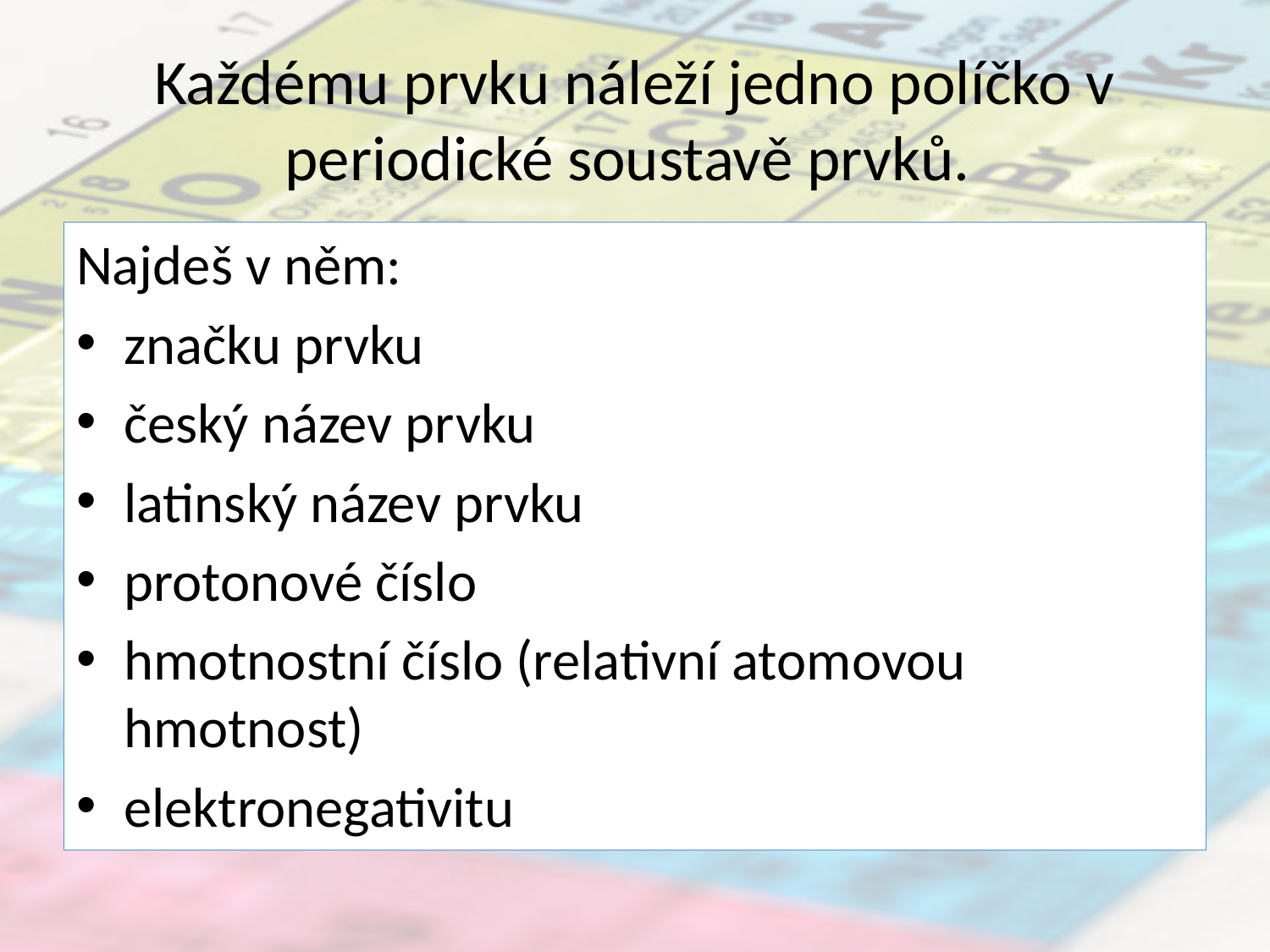

# Každému prvku náleží jedno políčko v periodické soustavě prvků.
Najdeš v něm:
značku prvku
český název prvku
latinský název prvku
protonové číslo
hmotnostní číslo (relativní atomovou hmotnost)
elektronegativitu